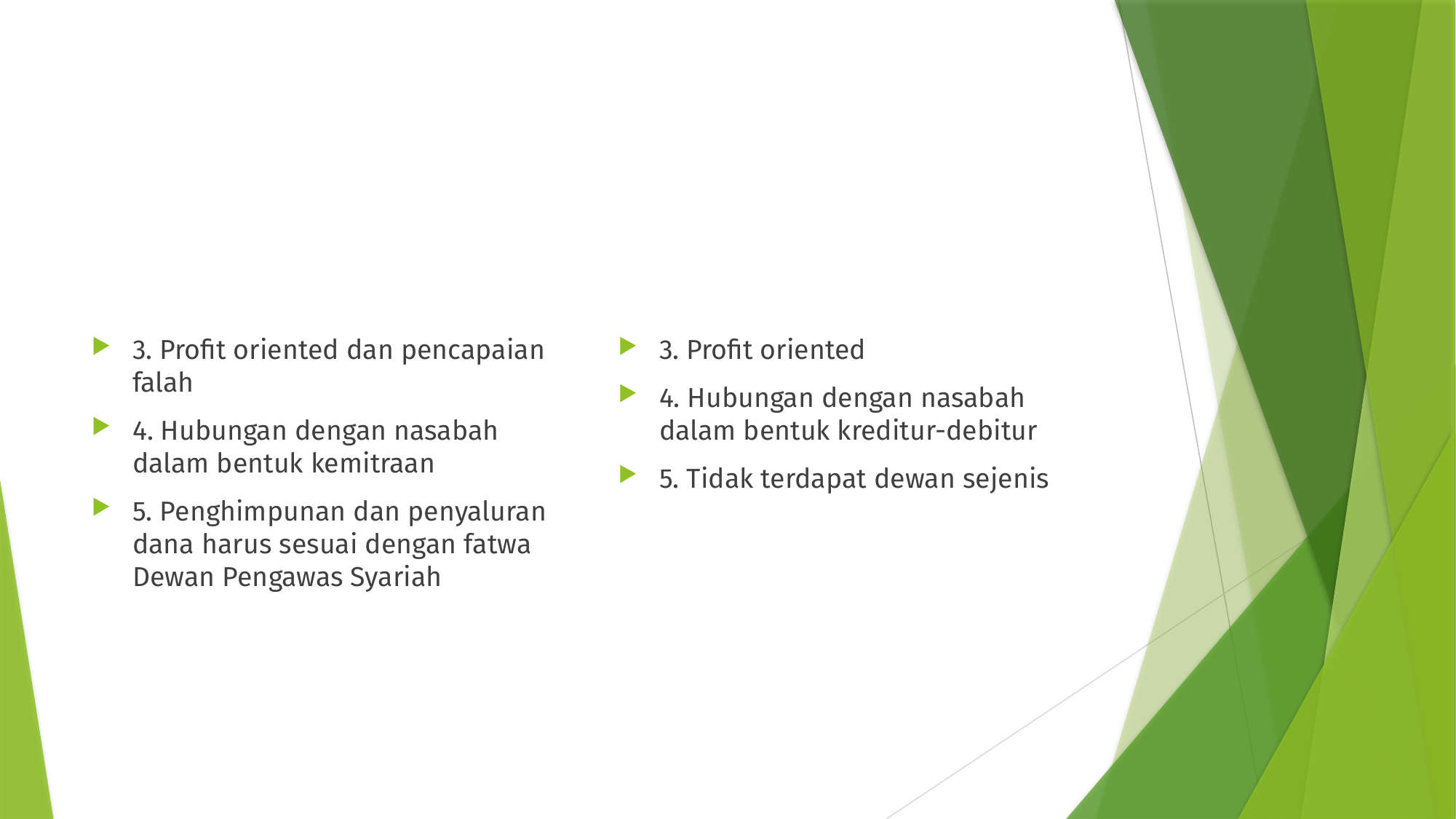

#

3. Profit oriented dan pencapaian falah
4. Hubungan dengan nasabah dalam bentuk kemitraan
5. Penghimpunan dan penyaluran dana harus sesuai dengan fatwa Dewan Pengawas Syariah
3. Profit oriented
4. Hubungan dengan nasabah dalam bentuk kreditur-debitur
5. Tidak terdapat dewan sejenis